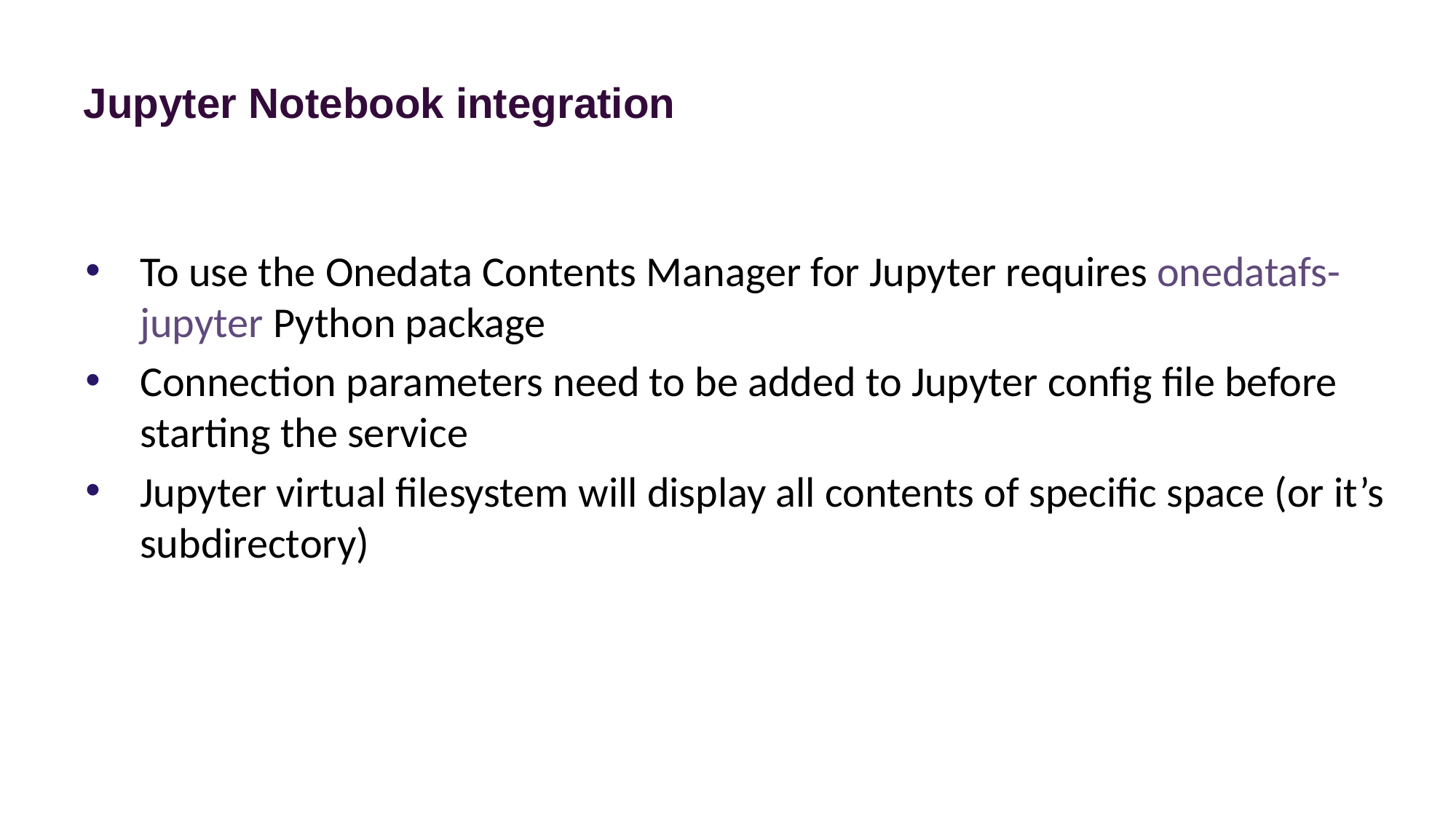

# Jupyter Notebook integration
To use the Onedata Contents Manager for Jupyter requires onedatafs-jupyter Python package
Connection parameters need to be added to Jupyter config file before starting the service
Jupyter virtual filesystem will display all contents of specific space (or it’s subdirectory)